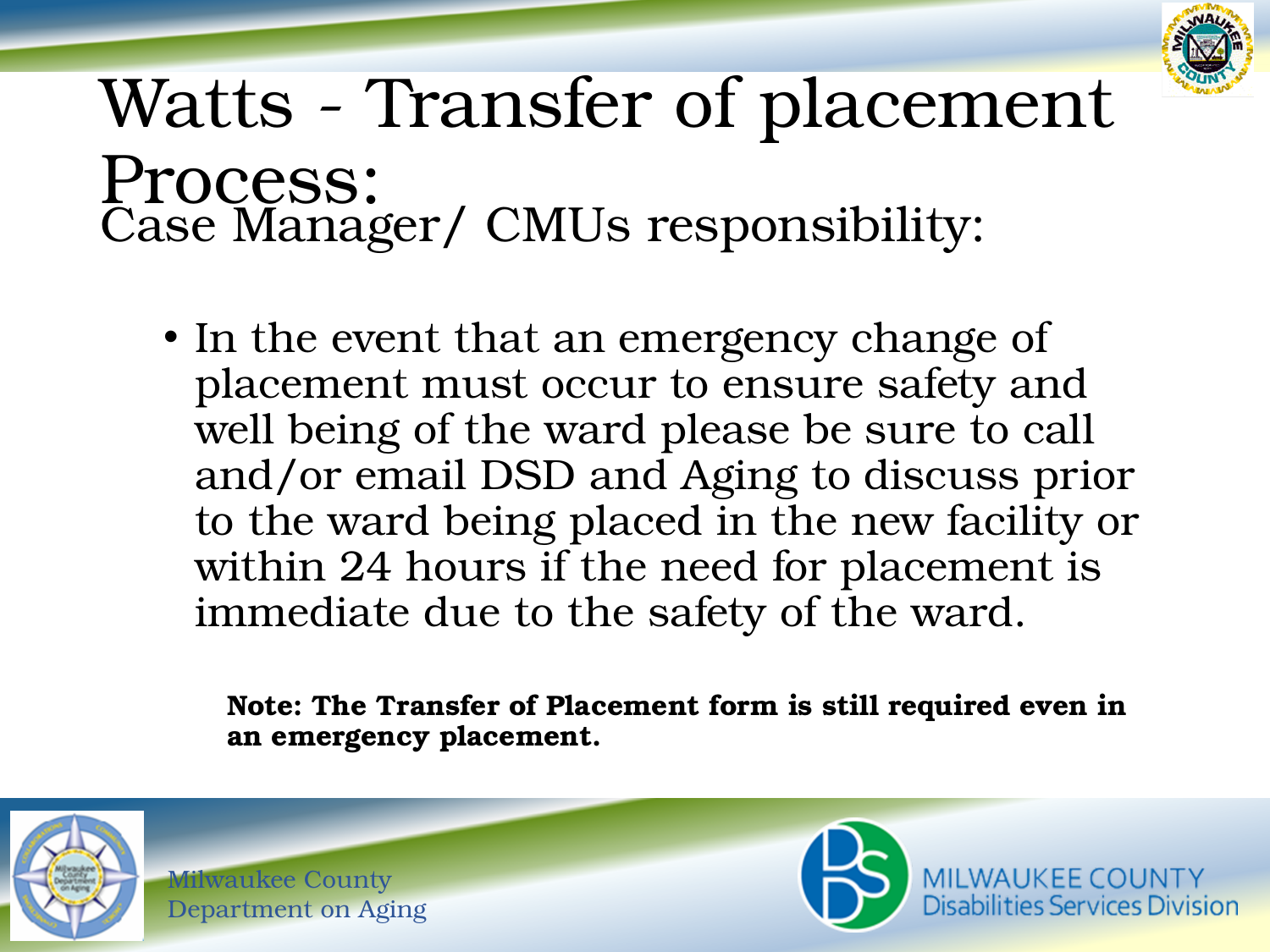

# Watts - Transfer of placement Process:
Case Manager/ CMUs responsibility:

In the event that an emergency change of placement must occur to ensure safety and well being of the ward please be sure to call and/or email DSD and Aging to discuss prior to the ward being placed in the new facility or within 24 hours if the need for placement is immediate due to the safety of the ward.

Note: The Transfer of Placement form is still required even in an emergency placement.